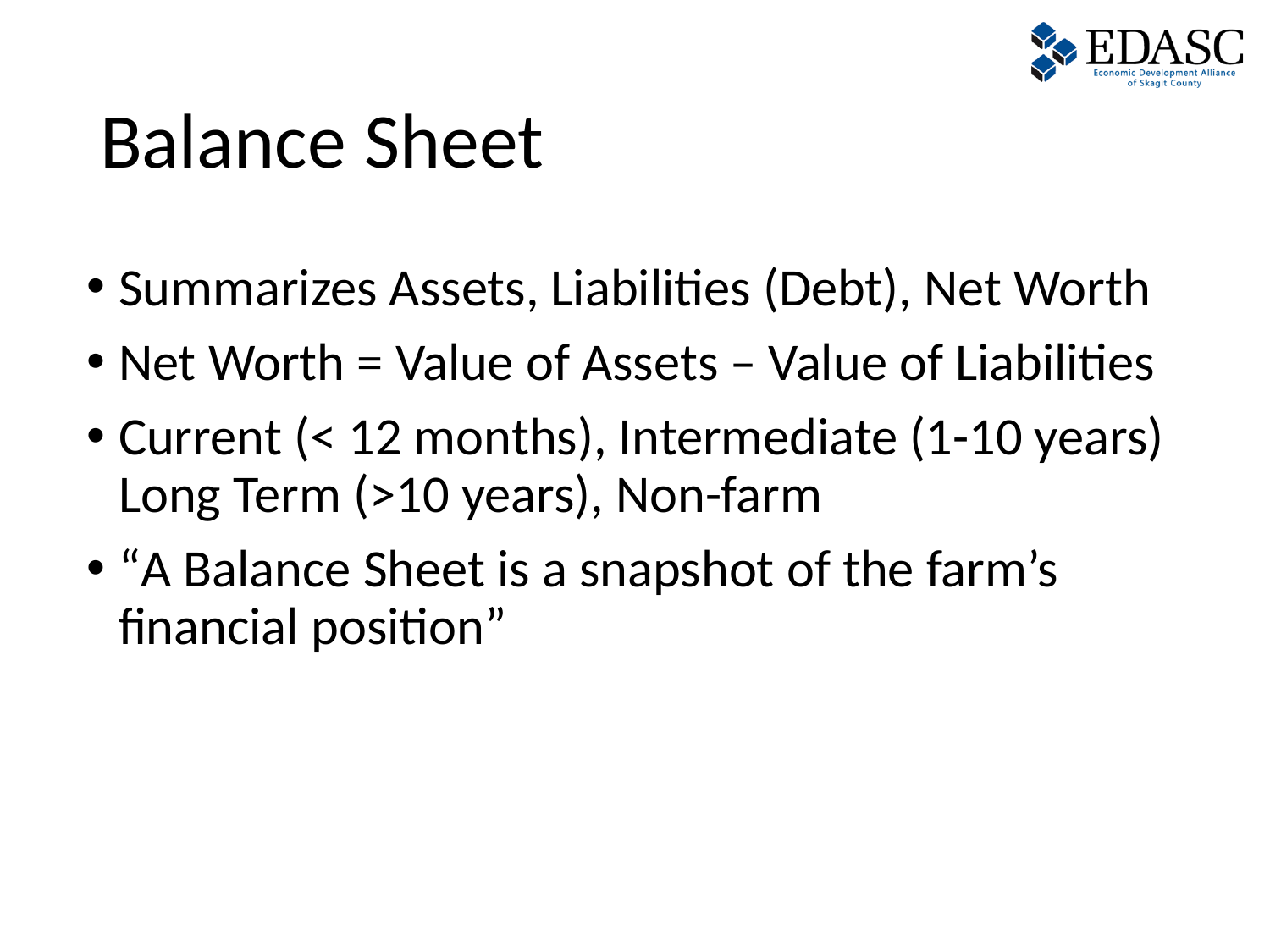

# Balance Sheet
Summarizes Assets, Liabilities (Debt), Net Worth
Net Worth = Value of Assets – Value of Liabilities
Current (< 12 months), Intermediate (1-10 years) Long Term (>10 years), Non-farm
“A Balance Sheet is a snapshot of the farm’s financial position”